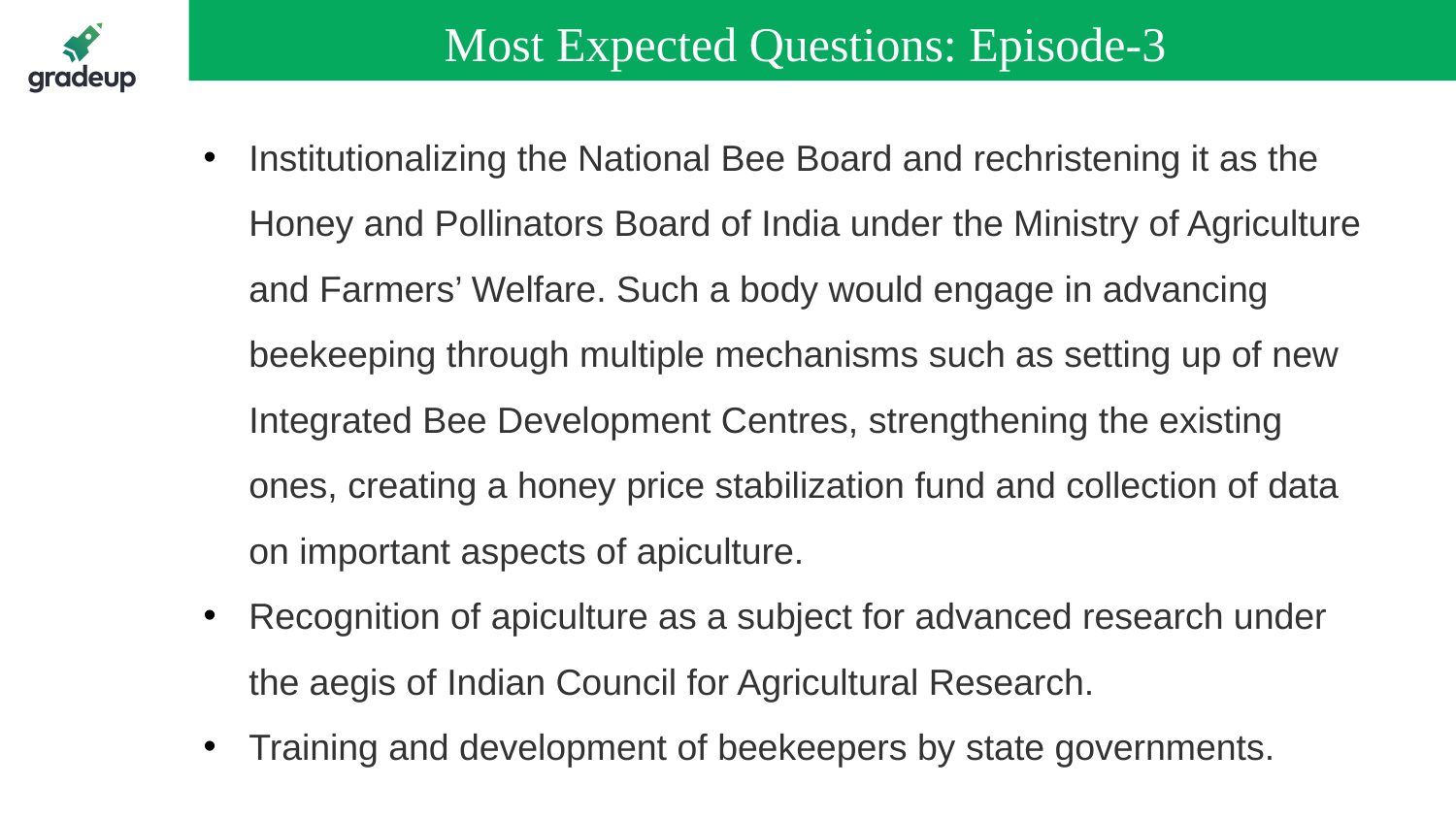

Most Expected Questions: Episode-3
Institutionalizing the National Bee Board and rechristening it as the Honey and Pollinators Board of India under the Ministry of Agriculture and Farmers’ Welfare. Such a body would engage in advancing beekeeping through multiple mechanisms such as setting up of new Integrated Bee Development Centres, strengthening the existing ones, creating a honey price stabilization fund and collection of data on important aspects of apiculture.
Recognition of apiculture as a subject for advanced research under the aegis of Indian Council for Agricultural Research.
Training and development of beekeepers by state governments.